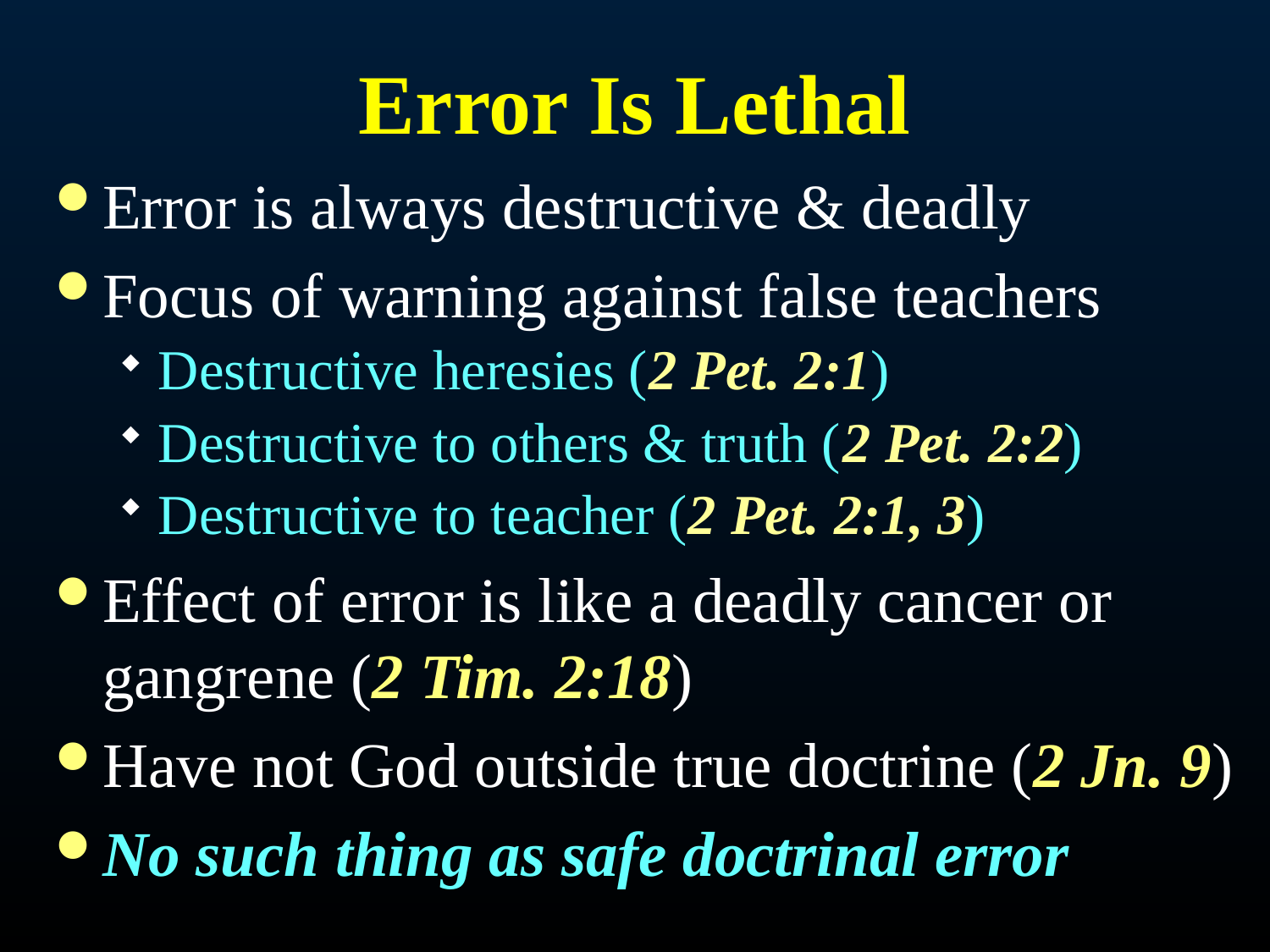

# Error Is Lethal
Error is always destructive & deadly
Focus of warning against false teachers
Destructive heresies (2 Pet. 2:1)
Destructive to others & truth (2 Pet. 2:2)
Destructive to teacher (2 Pet. 2:1, 3)
Effect of error is like a deadly cancer or gangrene (2 Tim. 2:18)
Have not God outside true doctrine (2 Jn. 9)
No such thing as safe doctrinal error